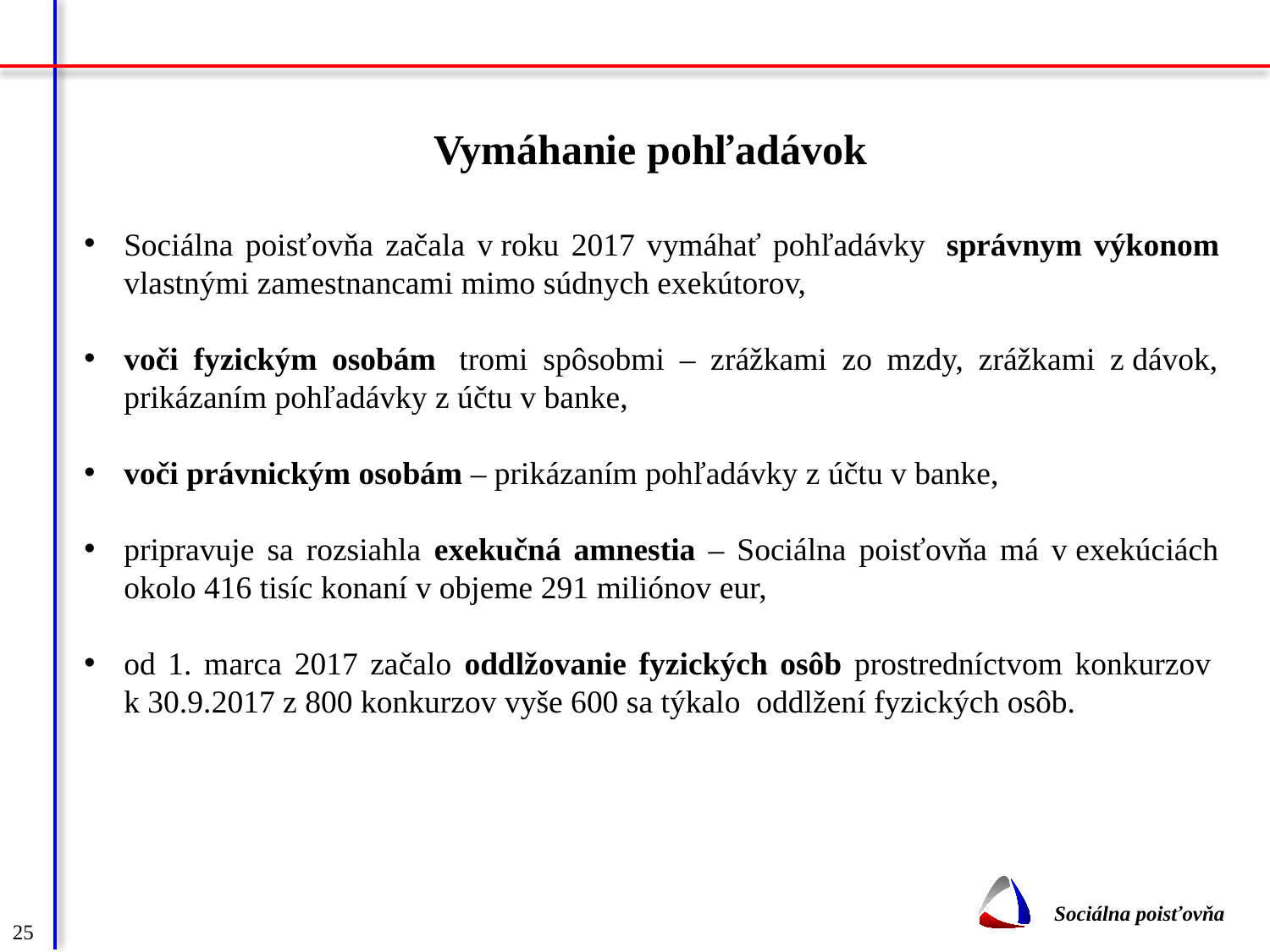

Vymáhanie pohľadávok

Sociálna poisťovňa začala v roku 2017 vymáhať pohľadávky  správnym výkonom vlastnými zamestnancami mimo súdnych exekútorov,

voči fyzickým osobám  tromi spôsobmi – zrážkami zo mzdy, zrážkami z dávok, prikázaním pohľadávky z účtu v banke,

voči právnickým osobám – prikázaním pohľadávky z účtu v banke,

pripravuje sa rozsiahla exekučná amnestia – Sociálna poisťovňa má v exekúciách okolo 416 tisíc konaní v objeme 291 miliónov eur,

od 1. marca 2017 začalo oddlžovanie fyzických osôb prostredníctvom konkurzov  k 30.9.2017 z 800 konkurzov vyše 600 sa týkalo  oddlžení fyzických osôb.